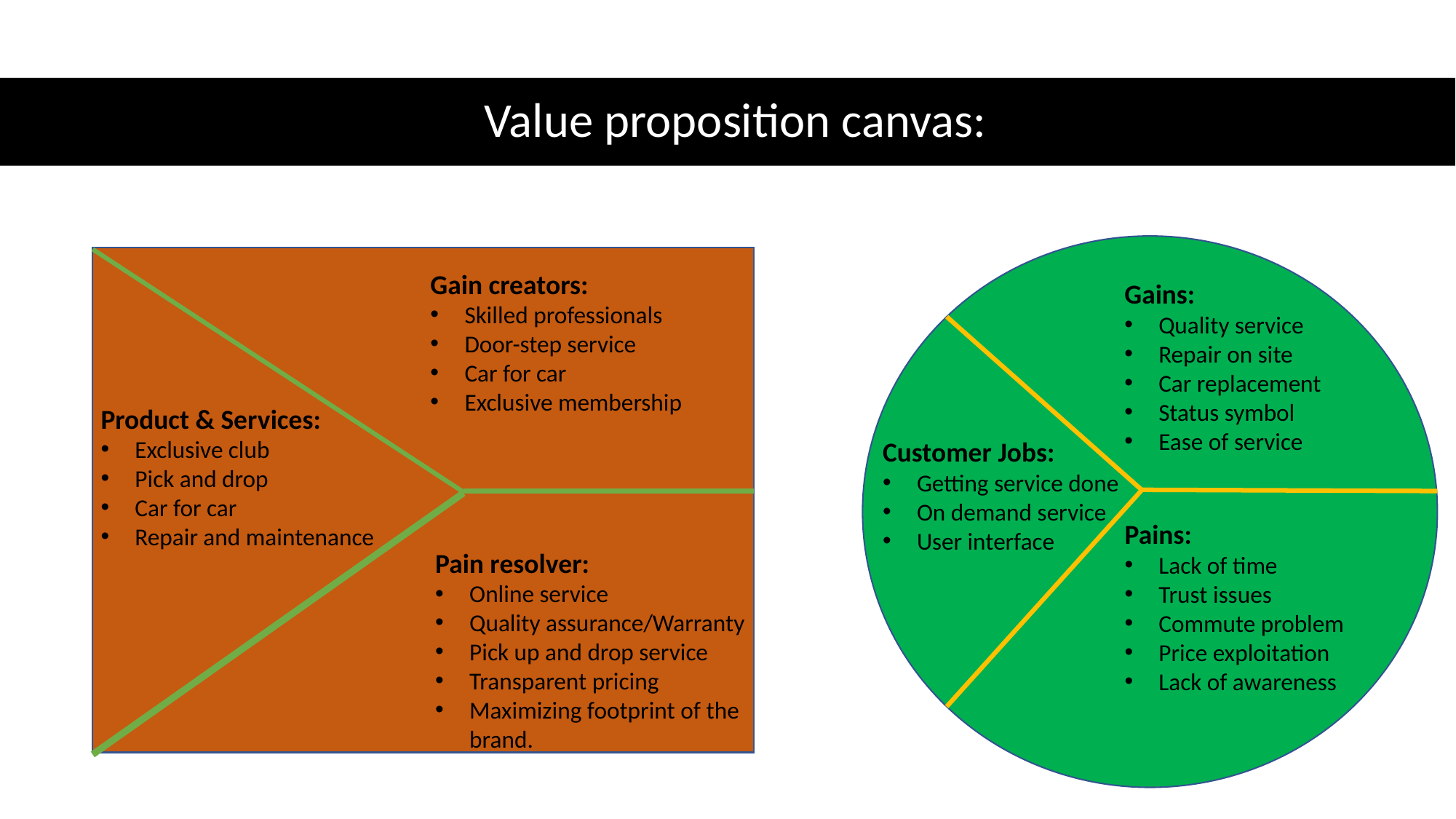

# Value proposition canvas:

Gain creators:
Skilled professionals
Door-step service
Car for car
Exclusive membership

Gains:
Quality service
Repair on site
Car replacement
Status symbol
Ease of service
Product & Services:
Exclusive club
Pick and drop
Car for car
Repair and maintenance

Customer Jobs:
Getting service done
On demand service
User interface
Pains:
Lack of time
Trust issues
Commute problem
Price exploitation
Lack of awareness

Pain resolver:
Online service
Quality assurance/Warranty
Pick up and drop service
Transparent pricing
Maximizing footprint of the brand.